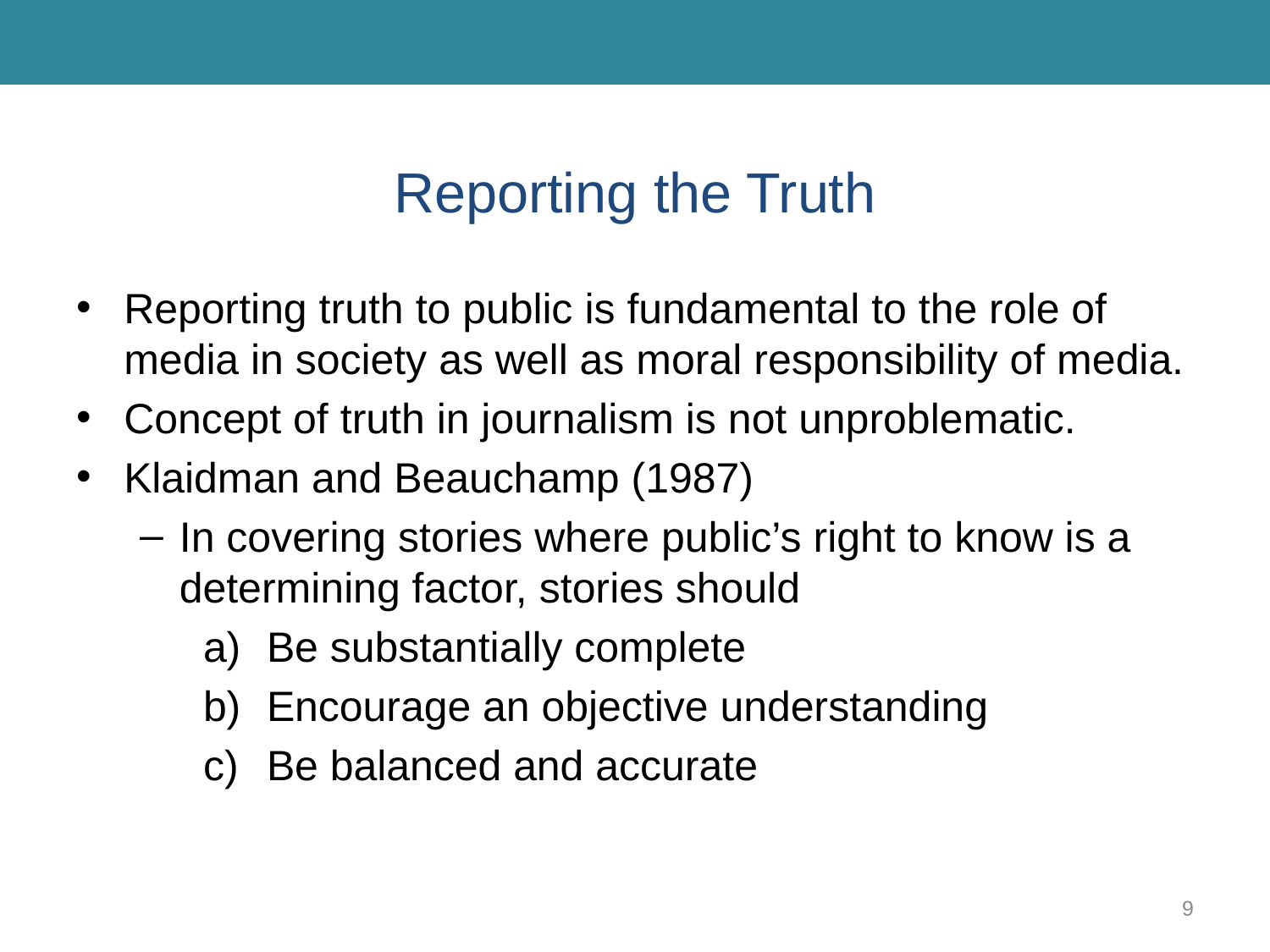

# Reporting the Truth
Reporting truth to public is fundamental to the role of media in society as well as moral responsibility of media.
Concept of truth in journalism is not unproblematic.
Klaidman and Beauchamp (1987)
In covering stories where public’s right to know is a determining factor, stories should
Be substantially complete
Encourage an objective understanding
Be balanced and accurate

9